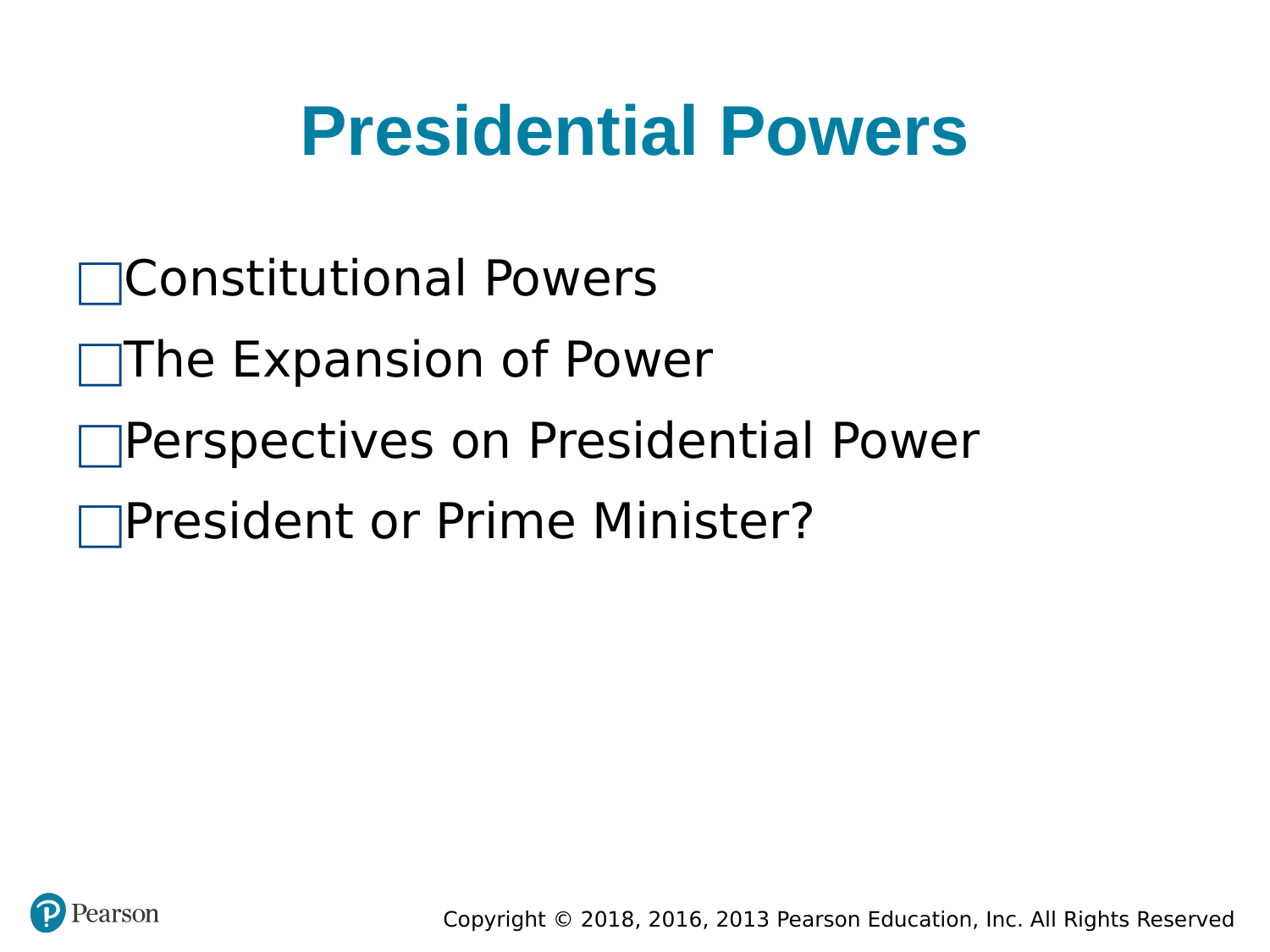

# Presidential Powers
Constitutional Powers
The Expansion of Power
Perspectives on Presidential Power
President or Prime Minister?